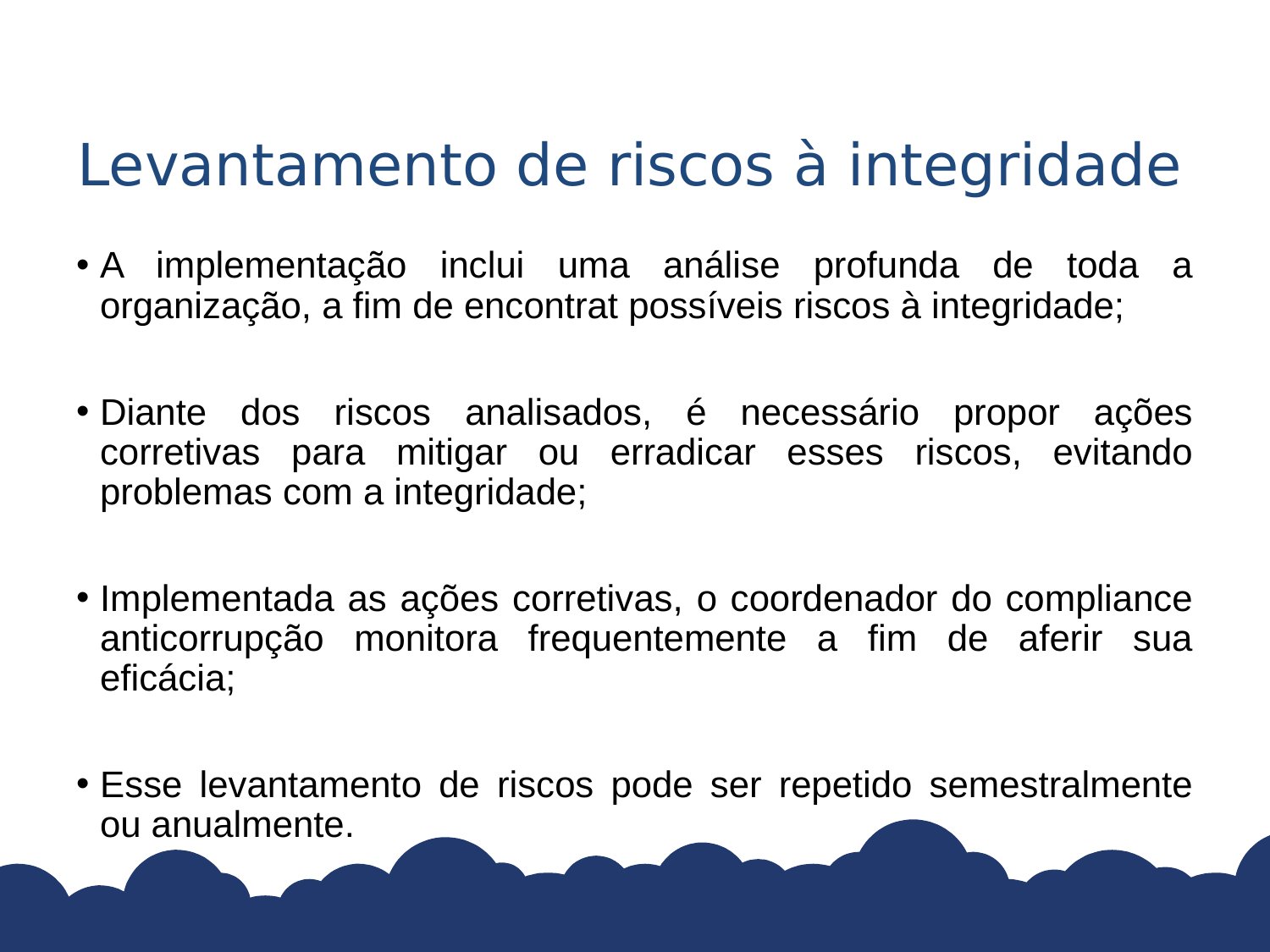

# Levantamento de riscos à integridade
A implementação inclui uma análise profunda de toda a organização, a fim de encontrat possíveis riscos à integridade;

Diante dos riscos analisados, é necessário propor ações corretivas para mitigar ou erradicar esses riscos, evitando problemas com a integridade;

Implementada as ações corretivas, o coordenador do compliance anticorrupção monitora frequentemente a fim de aferir sua eficácia;

Esse levantamento de riscos pode ser repetido semestralmente ou anualmente.